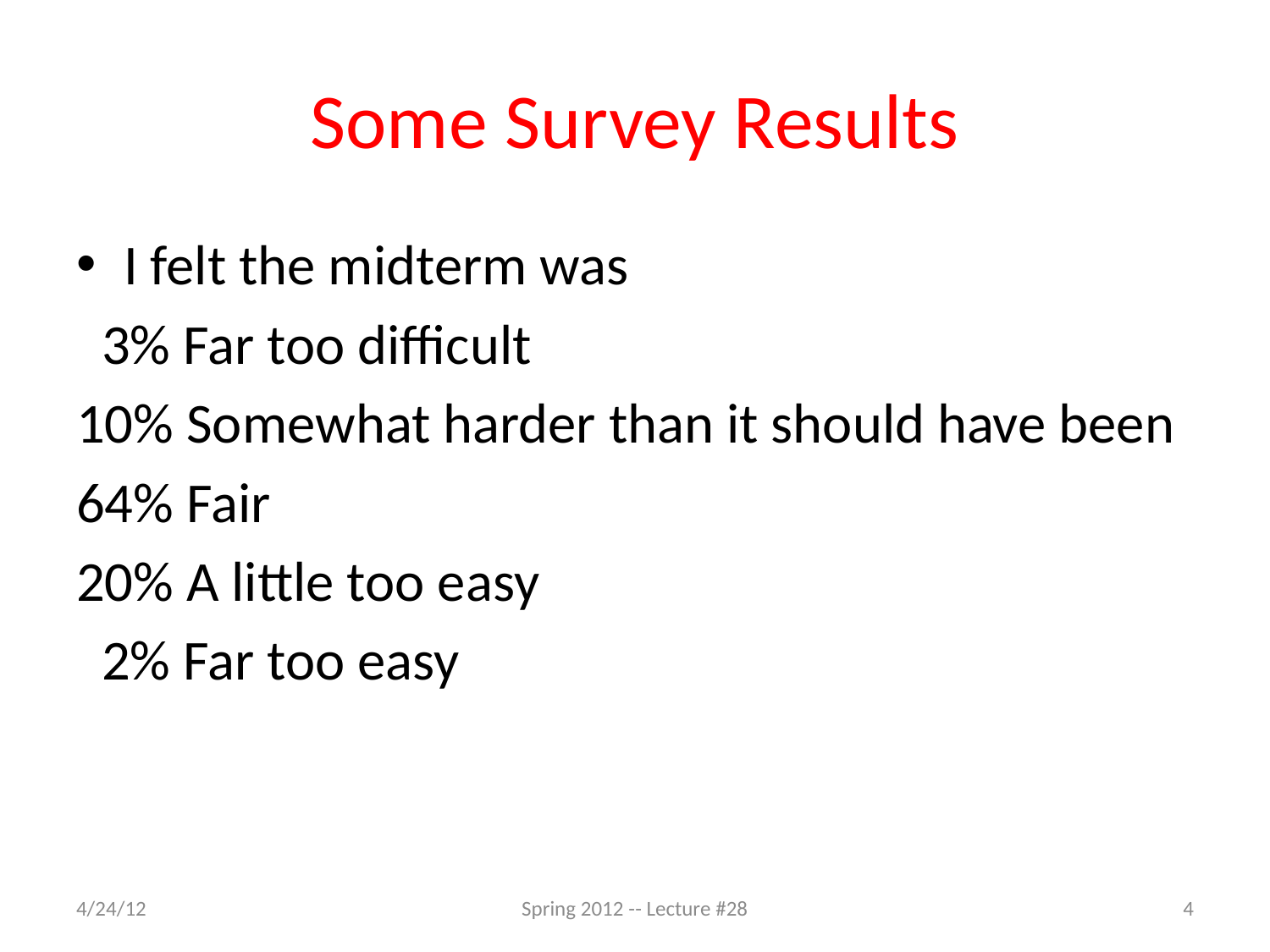

# Some Survey Results
I felt the midterm was
  3% Far too difficult
10% Somewhat harder than it should have been
64% Fair
20% A little too easy
  2% Far too easy
4/24/12
Spring 2012 -- Lecture #28
4